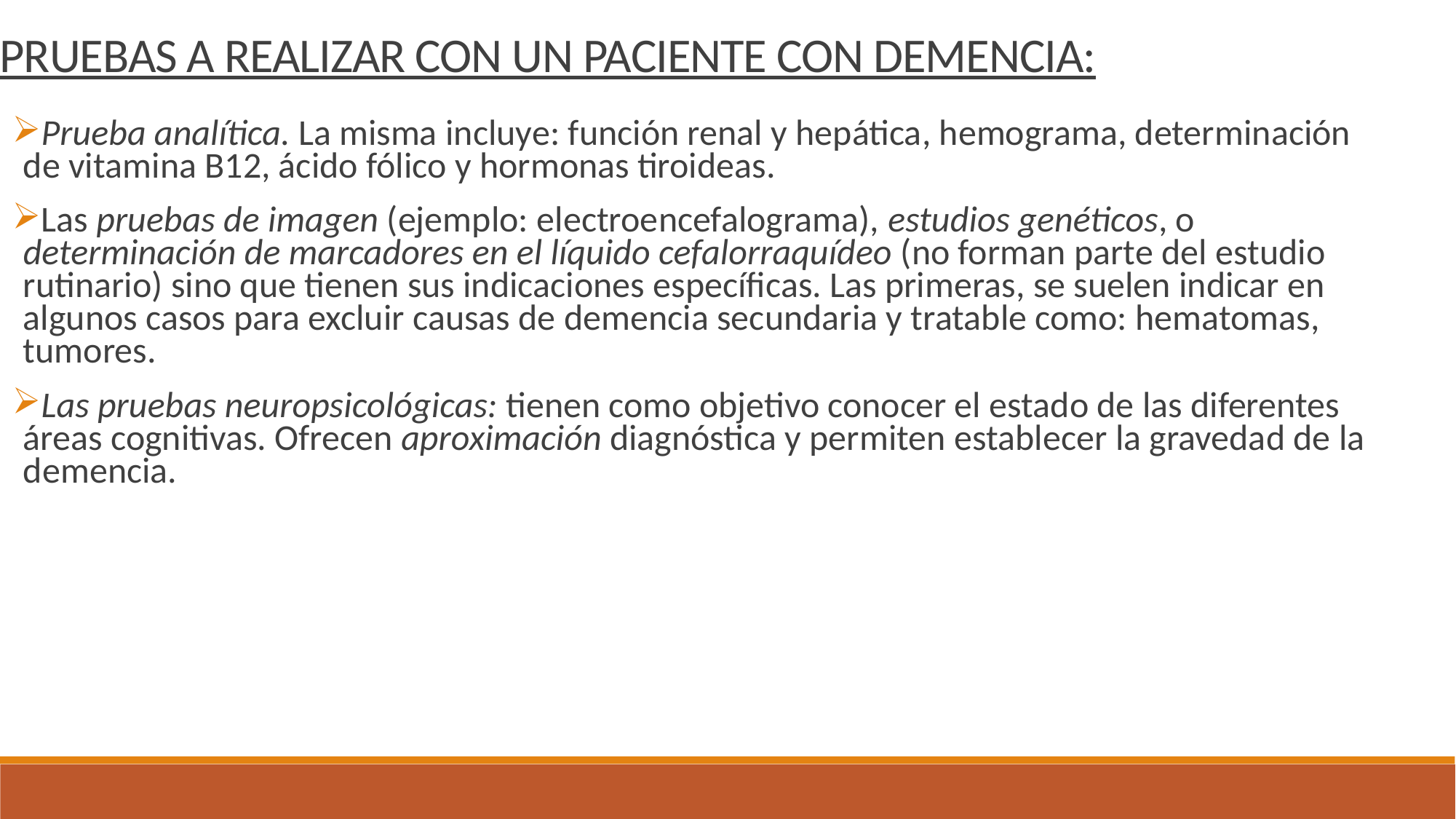

PRUEBAS A REALIZAR CON UN PACIENTE CON DEMENCIA:
Prueba analítica. La misma incluye: función renal y hepática, hemograma, determinación de vitamina B12, ácido fólico y hormonas tiroideas.
Las pruebas de imagen (ejemplo: electroencefalograma), estudios genéticos, o determinación de marcadores en el líquido cefalorraquídeo (no forman parte del estudio rutinario) sino que tienen sus indicaciones específicas. Las primeras, se suelen indicar en algunos casos para excluir causas de demencia secundaria y tratable como: hematomas, tumores.
Las pruebas neuropsicológicas: tienen como objetivo conocer el estado de las diferentes áreas cognitivas. Ofrecen aproximación diagnóstica y permiten establecer la gravedad de la demencia.